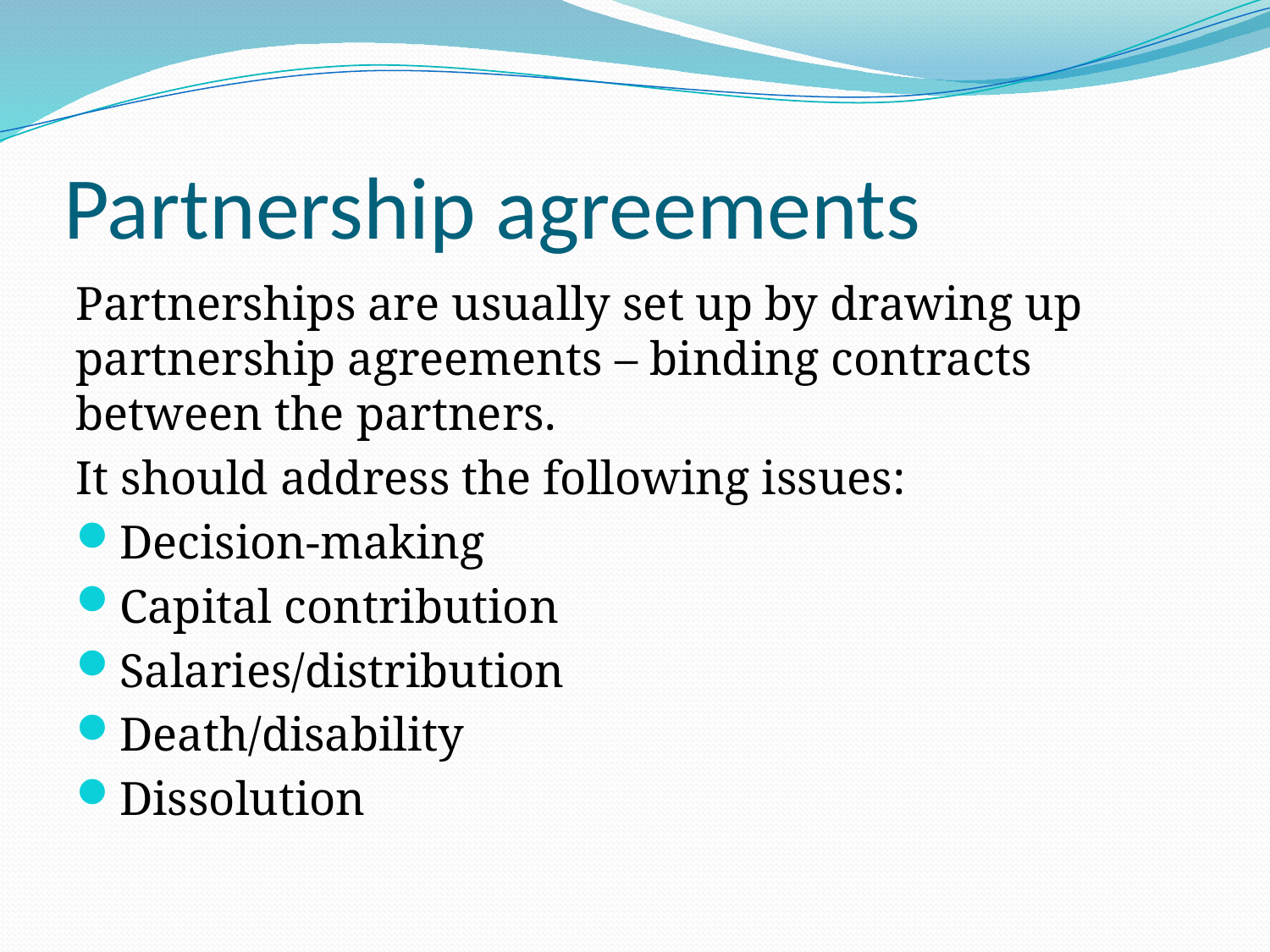

# Partnership agreements
Partnerships are usually set up by drawing up partnership agreements – binding contracts between the partners.
It should address the following issues:
Decision-making
Capital contribution
Salaries/distribution
Death/disability
Dissolution